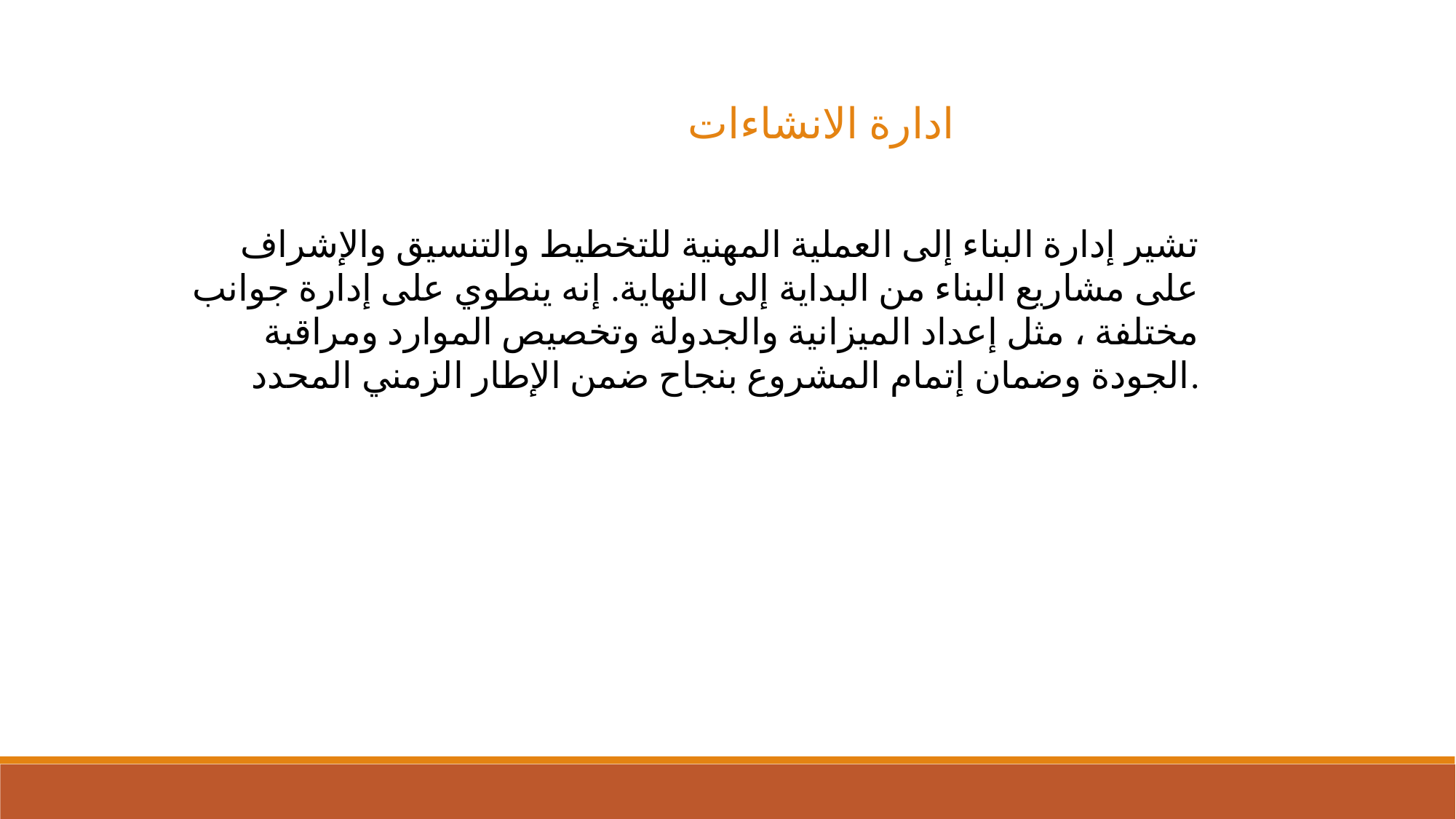

ادارة الانشاءات
 تشير إدارة البناء إلى العملية المهنية للتخطيط والتنسيق والإشراف على مشاريع البناء من البداية إلى النهاية. إنه ينطوي على إدارة جوانب مختلفة ، مثل إعداد الميزانية والجدولة وتخصيص الموارد ومراقبة الجودة وضمان إتمام المشروع بنجاح ضمن الإطار الزمني المحدد.